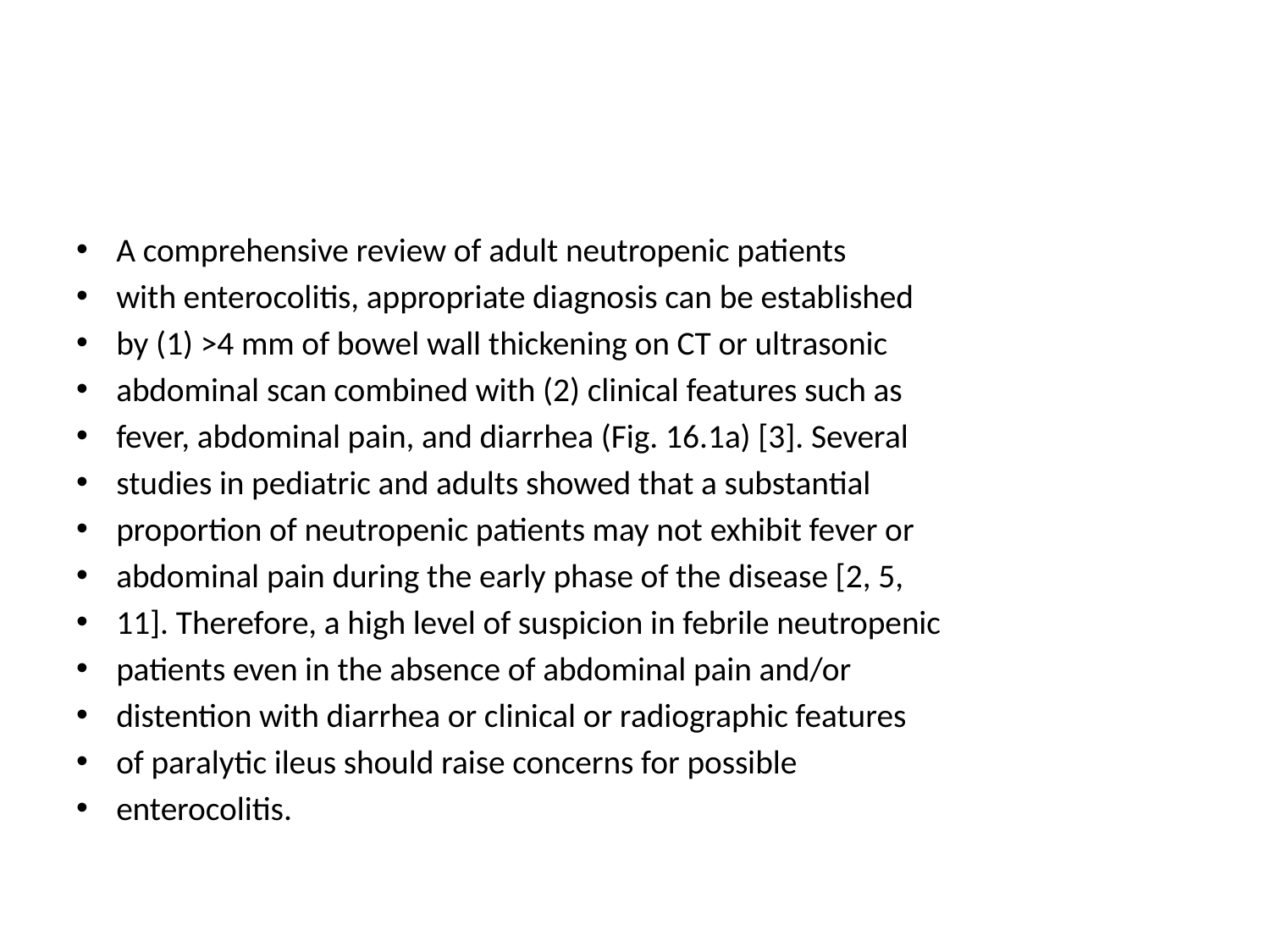

#
A comprehensive review of adult neutropenic patients
with enterocolitis, appropriate diagnosis can be established
by (1) >4 mm of bowel wall thickening on CT or ultrasonic
abdominal scan combined with (2) clinical features such as
fever, abdominal pain, and diarrhea (Fig. 16.1a) [3]. Several
studies in pediatric and adults showed that a substantial
proportion of neutropenic patients may not exhibit fever or
abdominal pain during the early phase of the disease [2, 5,
11]. Therefore, a high level of suspicion in febrile neutropenic
patients even in the absence of abdominal pain and/or
distention with diarrhea or clinical or radiographic features
of paralytic ileus should raise concerns for possible
enterocolitis.